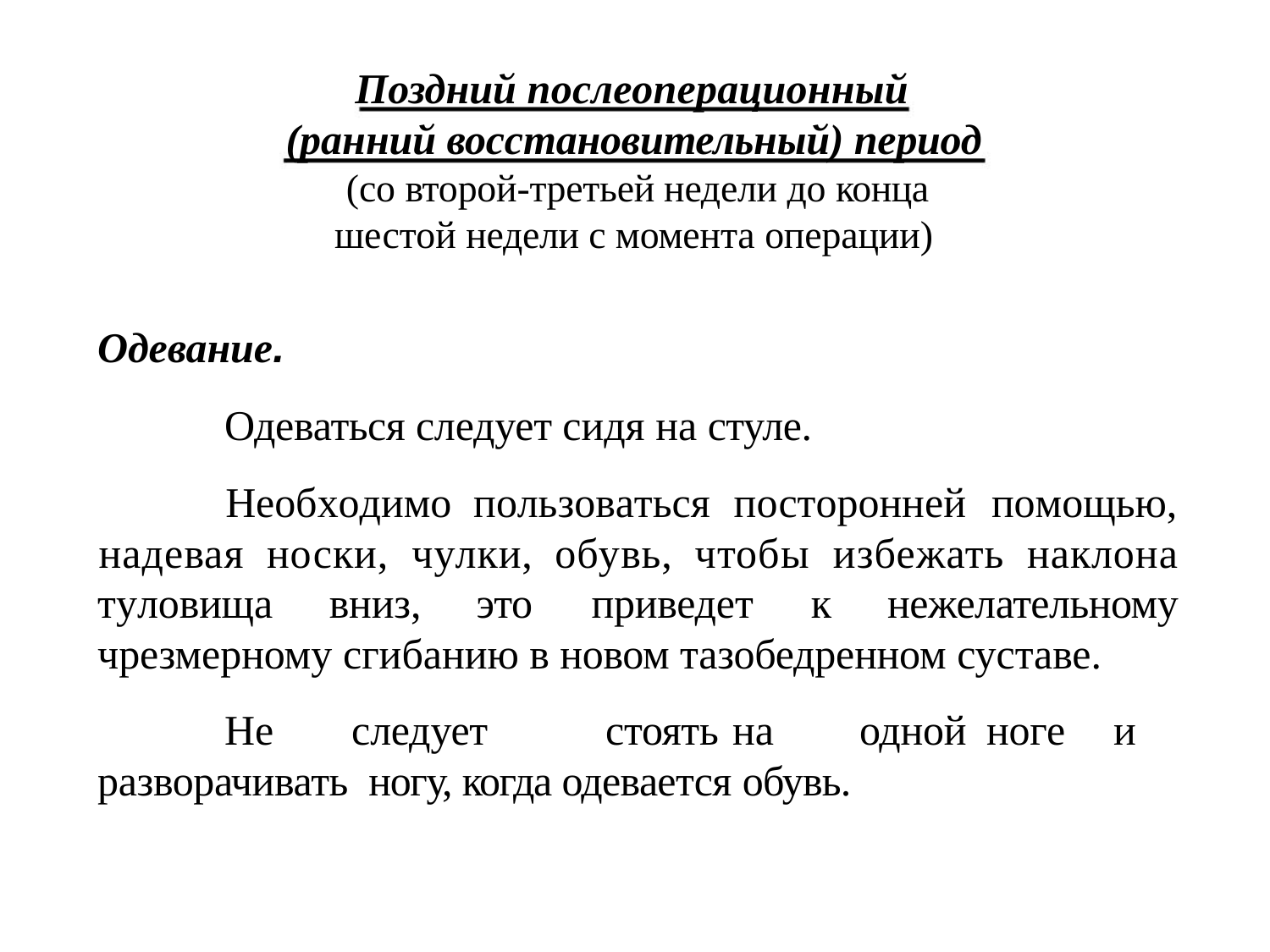

# Поздний послеоперационный  (ранний восстановительный) период
(со второй-третьей недели до конца шестой недели с момента операции)

Одевание.
Одеваться следует сидя на стуле.
Необходимо	пользоваться	посторонней	помощью,
надевая	носки,	чулки,	обувь,	чтобы	избежать	наклона
туловища	вниз,
это	приведет	к	нежелательному
чрезмерному сгибанию в новом тазобедренном суставе.
Не	следует	стоять	на	одной	ноге	и разворачивать  ногу, когда одевается обувь.